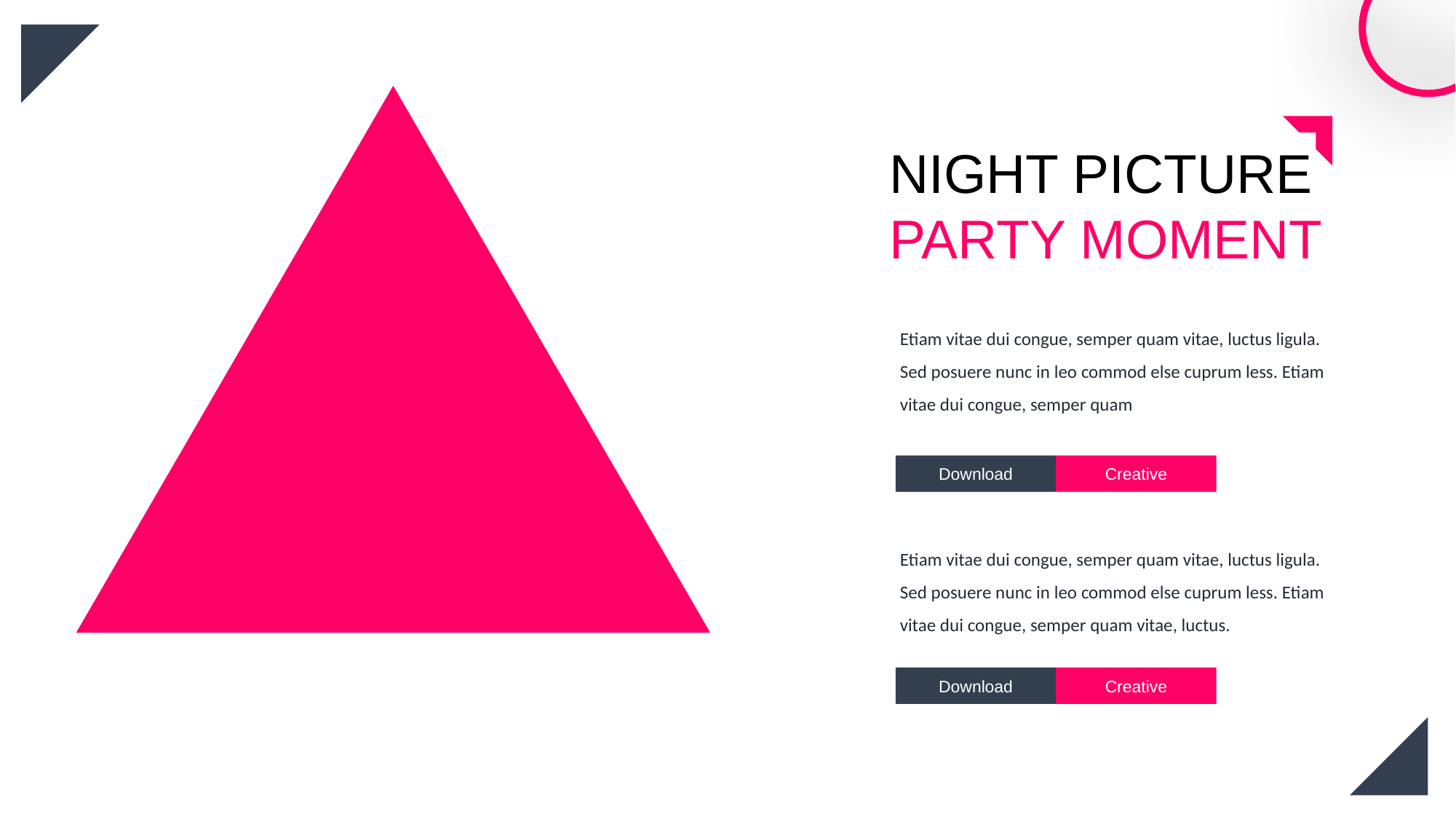

NIGHT PICTURE
PARTY MOMENT
Etiam vitae dui congue, semper quam vitae, luctus ligula. Sed posuere nunc in leo commod else cuprum less. Etiam vitae dui congue, semper quam
Download
Creative
Etiam vitae dui congue, semper quam vitae, luctus ligula. Sed posuere nunc in leo commod else cuprum less. Etiam vitae dui congue, semper quam vitae, luctus.
Download
Creative